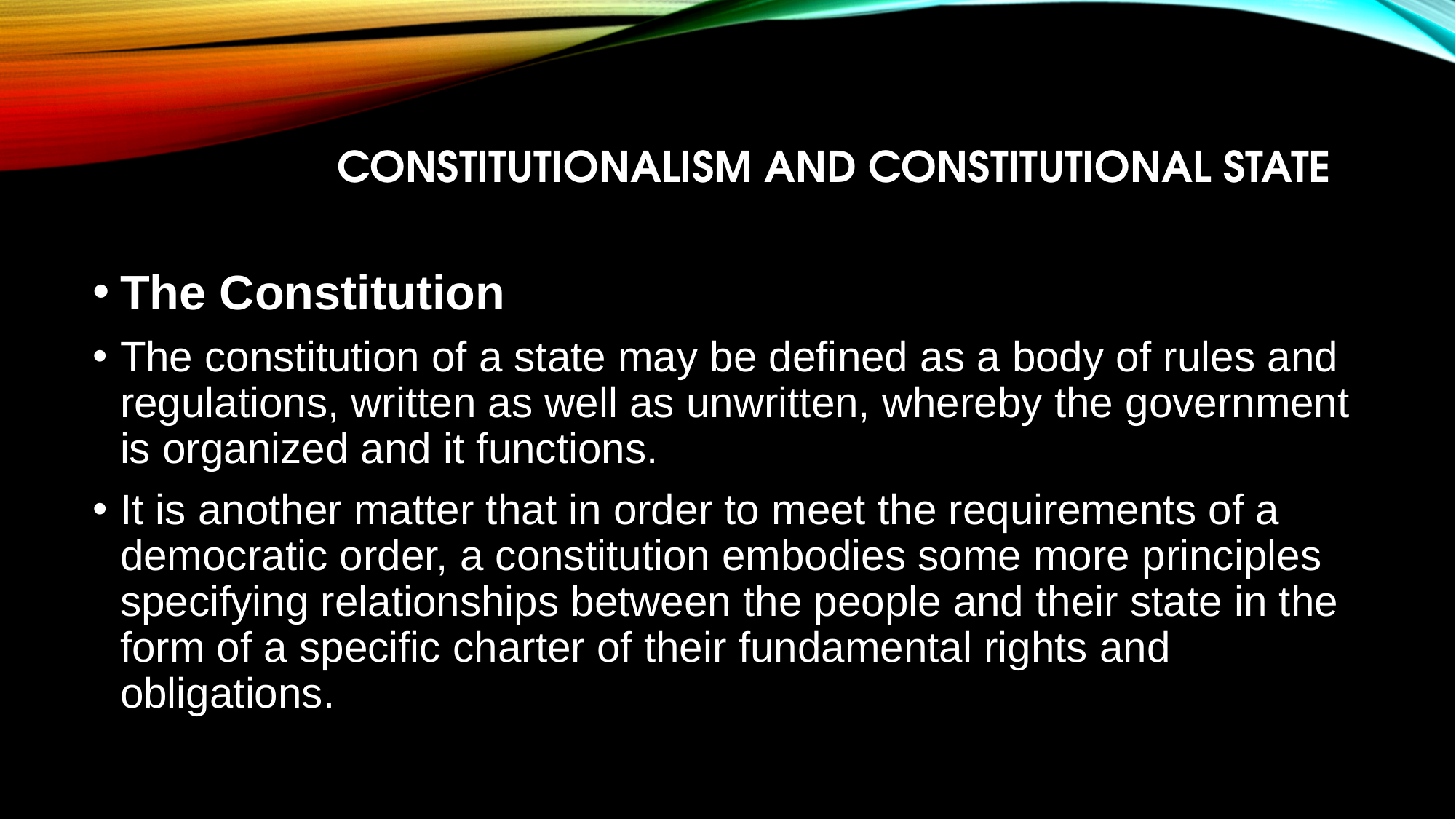

# constitutionalism and constitutional state
The Constitution
The constitution of a state may be defined as a body of rules and regulations, written as well as unwritten, whereby the government is organized and it functions.
It is another matter that in order to meet the requirements of a democratic order, a constitution embodies some more principles specifying relationships between the people and their state in the form of a specific charter of their fundamental rights and obligations.